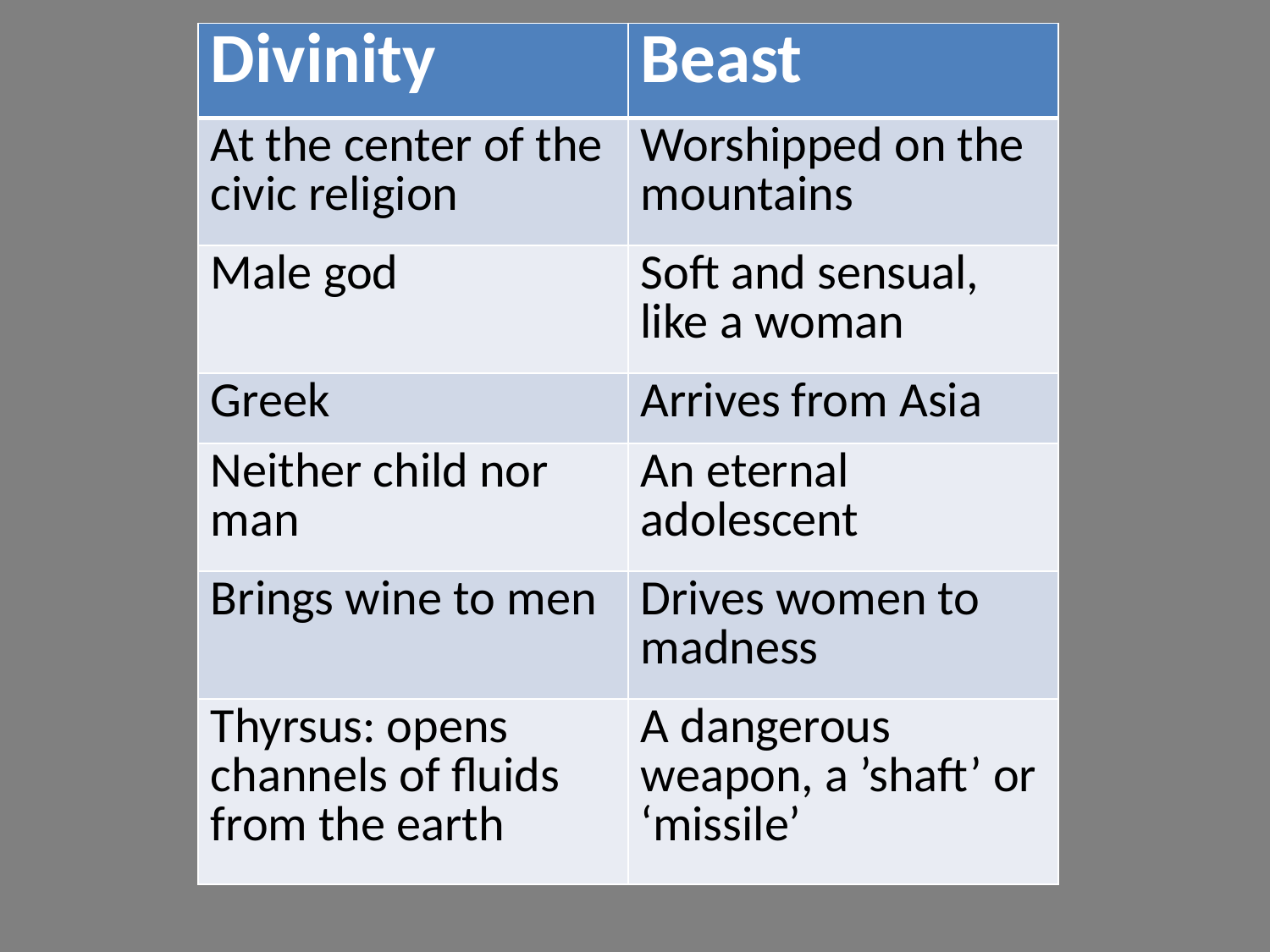

| Divinity | Beast |
| --- | --- |
| At the center of the civic religion | Worshipped on the mountains |
| Male god | Soft and sensual, like a woman |
| Greek | Arrives from Asia |
| Neither child nor man | An eternal adolescent |
| Brings wine to men | Drives women to madness |
| Thyrsus: opens channels of fluids from the earth | A dangerous weapon, a ’shaft’ or ‘missile’ |